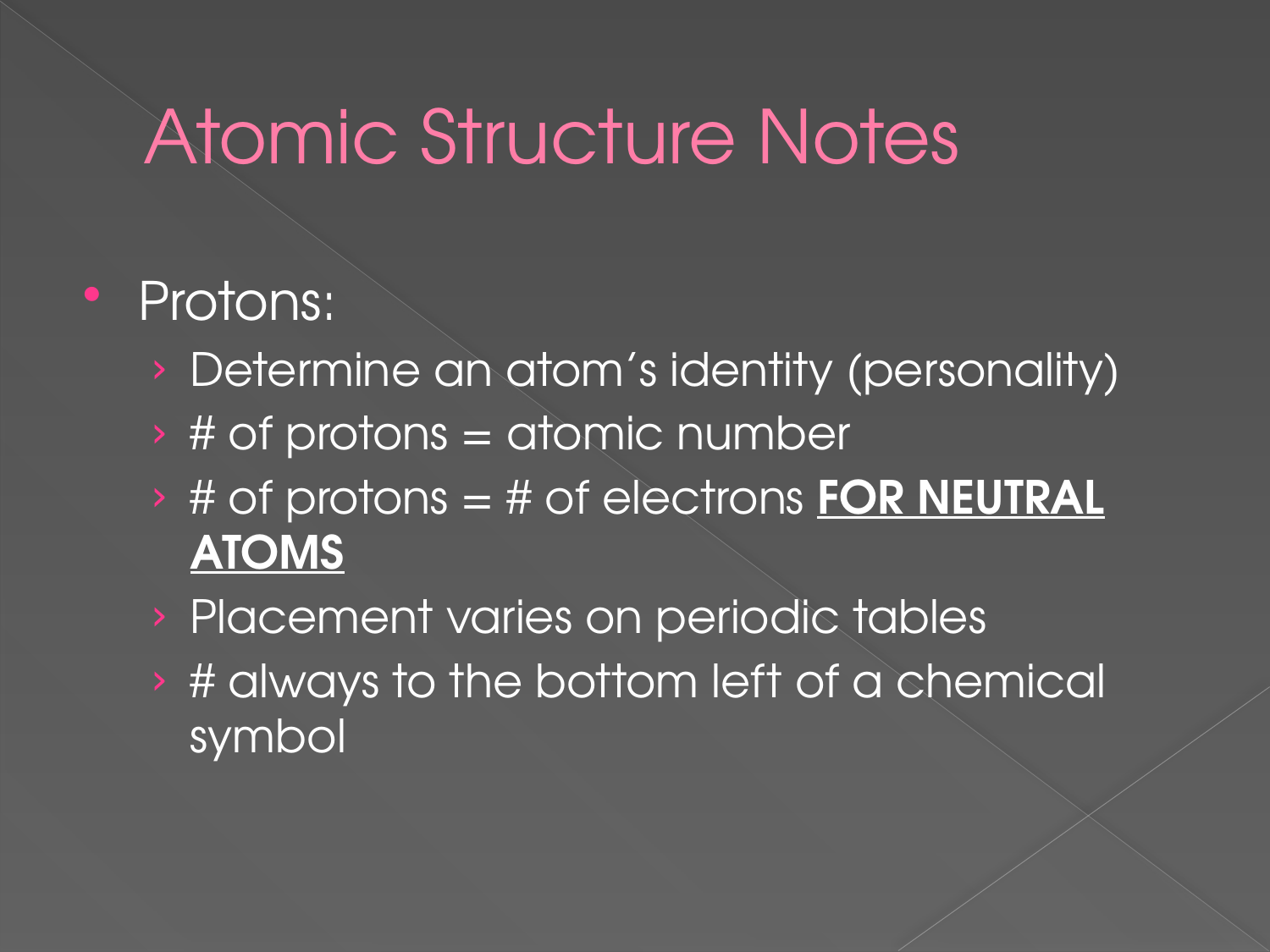

# Atomic Structure Notes
Protons:
Determine an atom’s identity (personality)
# of protons = atomic number
# of protons = # of electrons FOR NEUTRAL ATOMS
Placement varies on periodic tables
# always to the bottom left of a chemical symbol